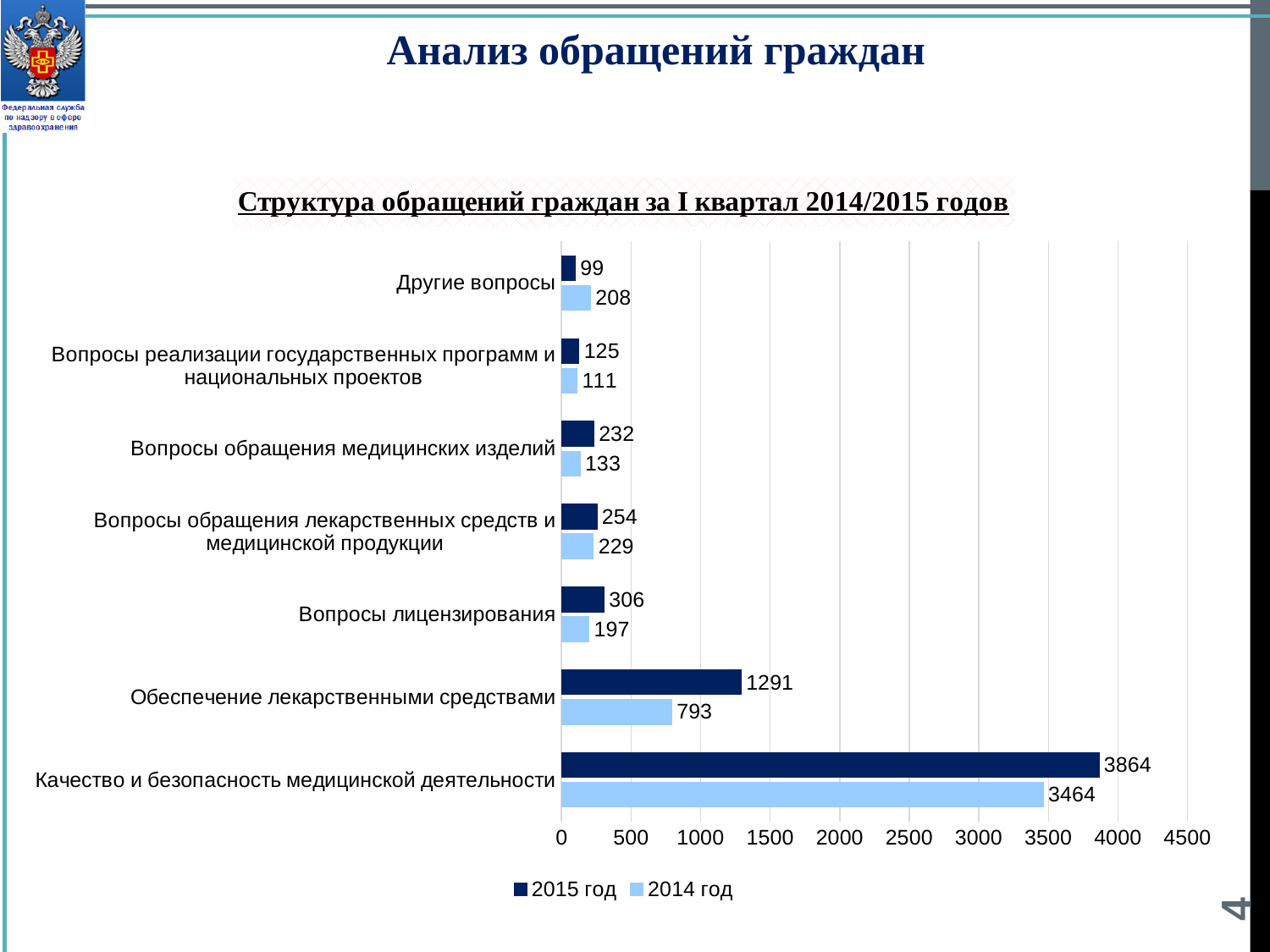

Анализ обращений граждан

### Chart: Структура обращений граждан за I квартал 2014/2015 годов

| Category |  |  |
|---|---|---|
| Качество и безопасность медицинской деятельности | 3464.0 | 3864.0 |
| Обеспечение лекарственными средствами | 793.0 | 1291.0 |
| Вопросы лицензирования | 197.0 | 306.0 |
| Вопросы обращения лекарственных средств и медицинской продукции | 229.0 | 254.0 |
| Вопросы обращения медицинских изделий | 133.0 | 232.0 |
| Вопросы реализации государственных программ и национальных проектов | 111.0 | 125.0 |
| Другие вопросы | 208.0 | 99.0 |
4